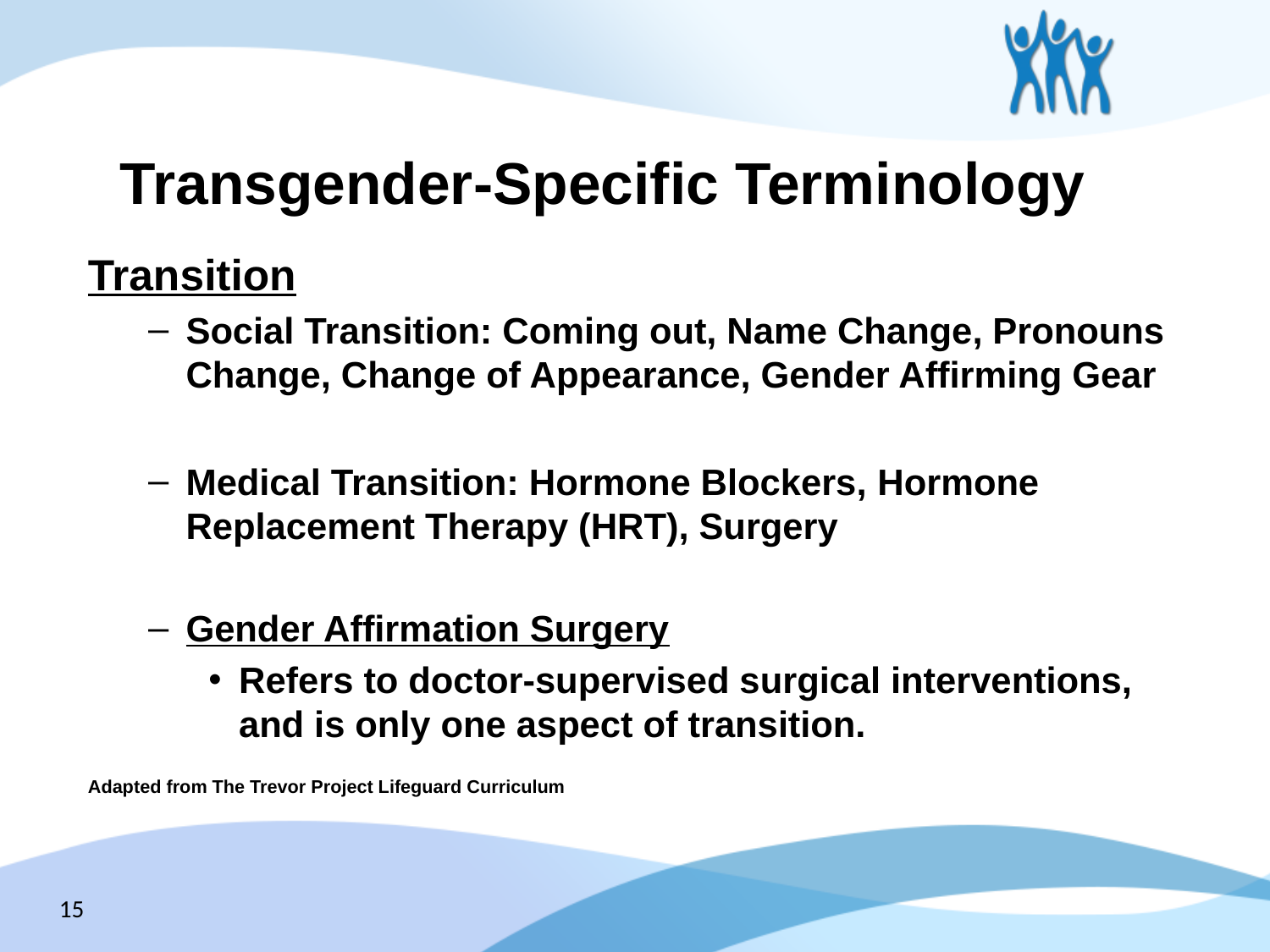

# Transgender-Specific Terminology
Transition
Social Transition: Coming out, Name Change, Pronouns Change, Change of Appearance, Gender Affirming Gear

Medical Transition: Hormone Blockers, Hormone Replacement Therapy (HRT), Surgery

Gender Affirmation Surgery
Refers to doctor-supervised surgical interventions, and is only one aspect of transition.

Adapted from The Trevor Project Lifeguard Curriculum

15